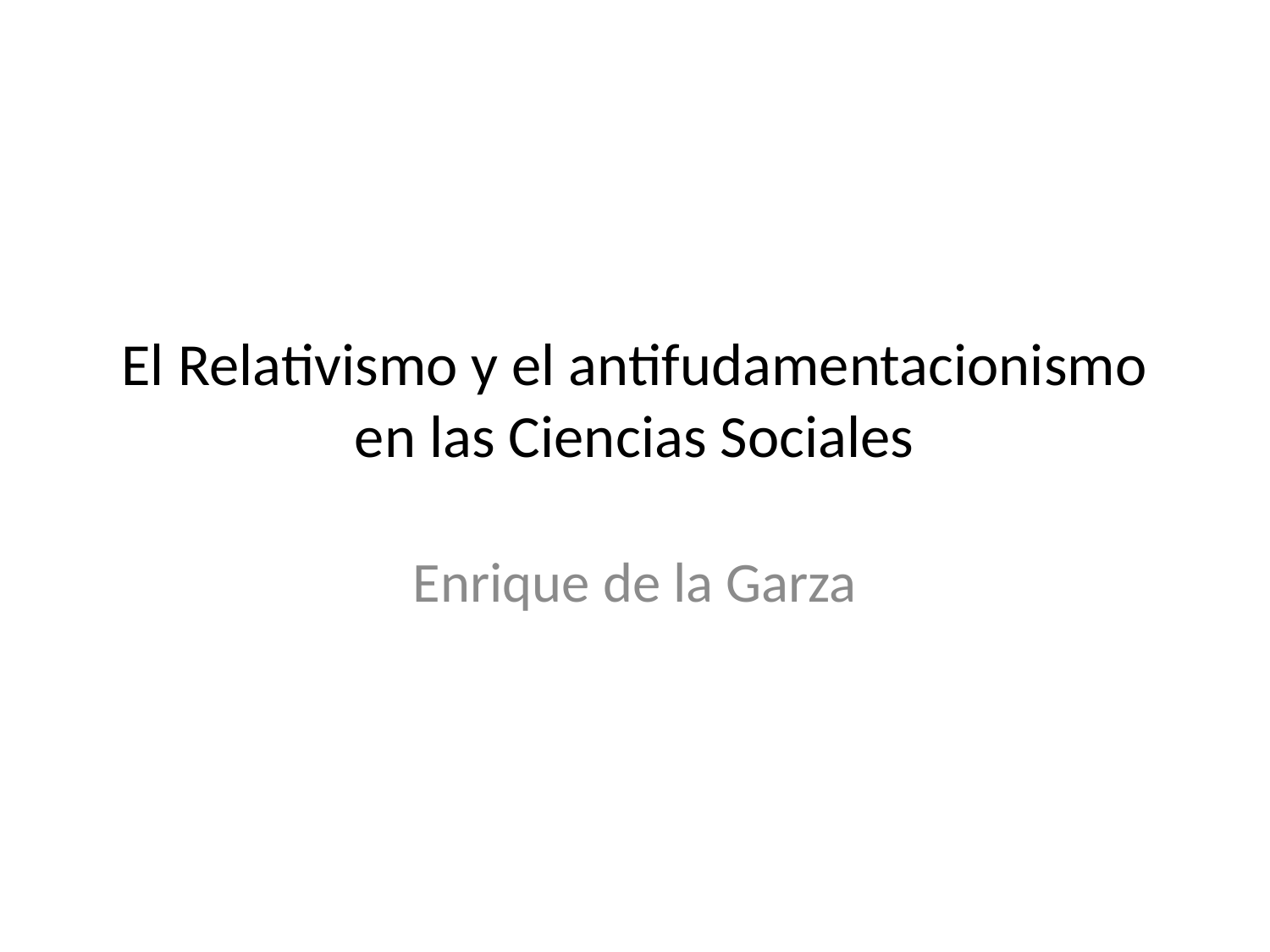

# El Relativismo y el antifudamentacionismo en las Ciencias Sociales
Enrique de la Garza